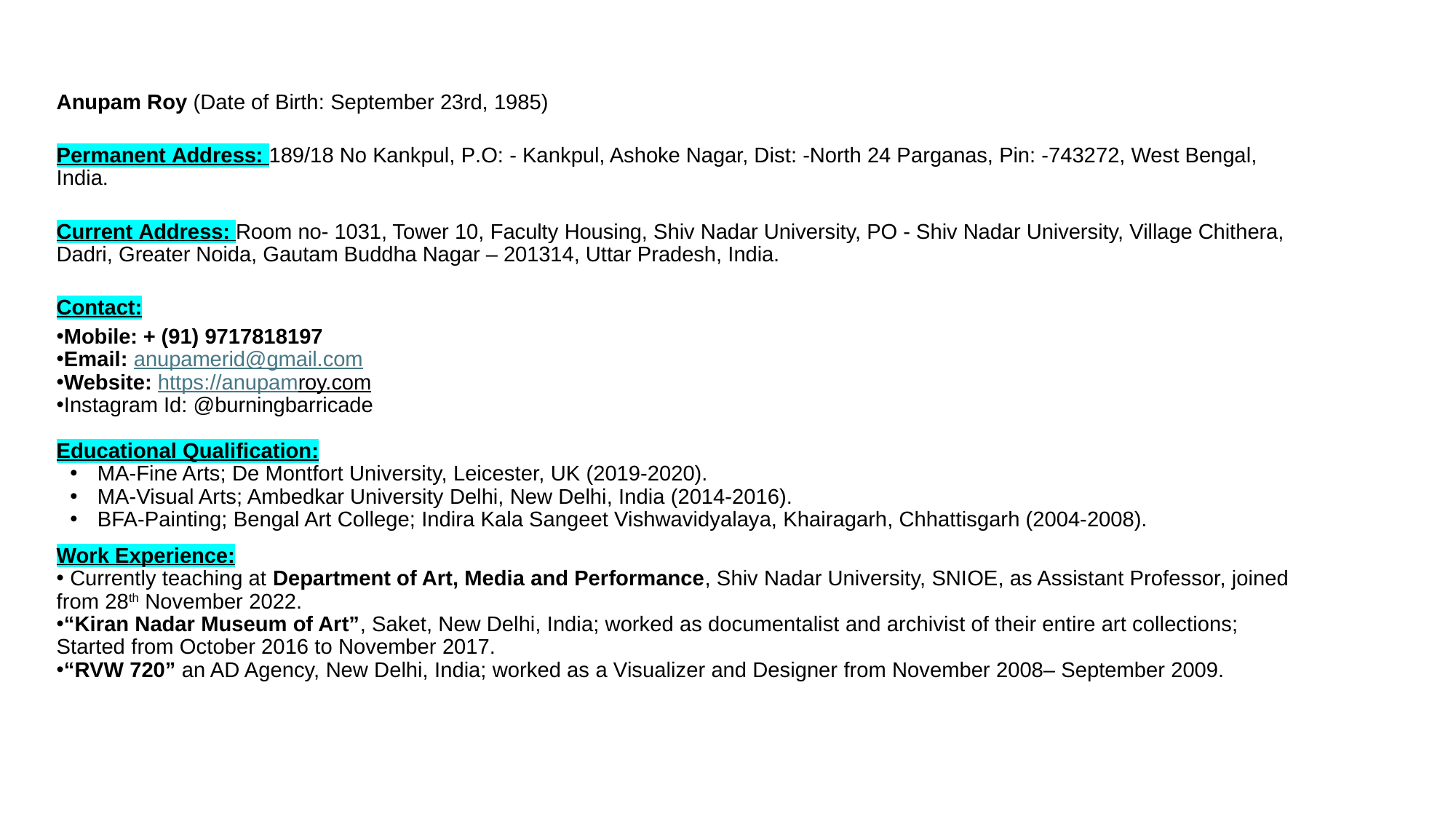

CV
Anupam Roy (Date of Birth: September 23rd, 1985)

Permanent Address: 189/18 No Kankpul, P.O: - Kankpul, Ashoke Nagar, Dist: -North 24 Parganas, Pin: -743272, West Bengal, India.

Current Address: Room no- 1031, Tower 10, Faculty Housing, Shiv Nadar University, PO - Shiv Nadar University, Village Chithera, Dadri, Greater Noida, Gautam Buddha Nagar – 201314, Uttar Pradesh, India.

Contact:
Mobile: + (91) 9717818197
Email: anupamerid@gmail.com
Website: https://anupamroy.com
Instagram Id: @burningbarricade

Educational Qualification:
MA-Fine Arts; De Montfort University, Leicester, UK (2019-2020).
MA-Visual Arts; Ambedkar University Delhi, New Delhi, India (2014-2016).
BFA-Painting; Bengal Art College; Indira Kala Sangeet Vishwavidyalaya, Khairagarh, Chhattisgarh (2004-2008).
Work Experience:
 Currently teaching at Department of Art, Media and Performance, Shiv Nadar University, SNIOE, as Assistant Professor, joined from 28th November 2022.
“Kiran Nadar Museum of Art”, Saket, New Delhi, India; worked as documentalist and archivist of their entire art collections; Started from October 2016 to November 2017.
“RVW 720” an AD Agency, New Delhi, India; worked as a Visualizer and Designer from November 2008– September 2009.